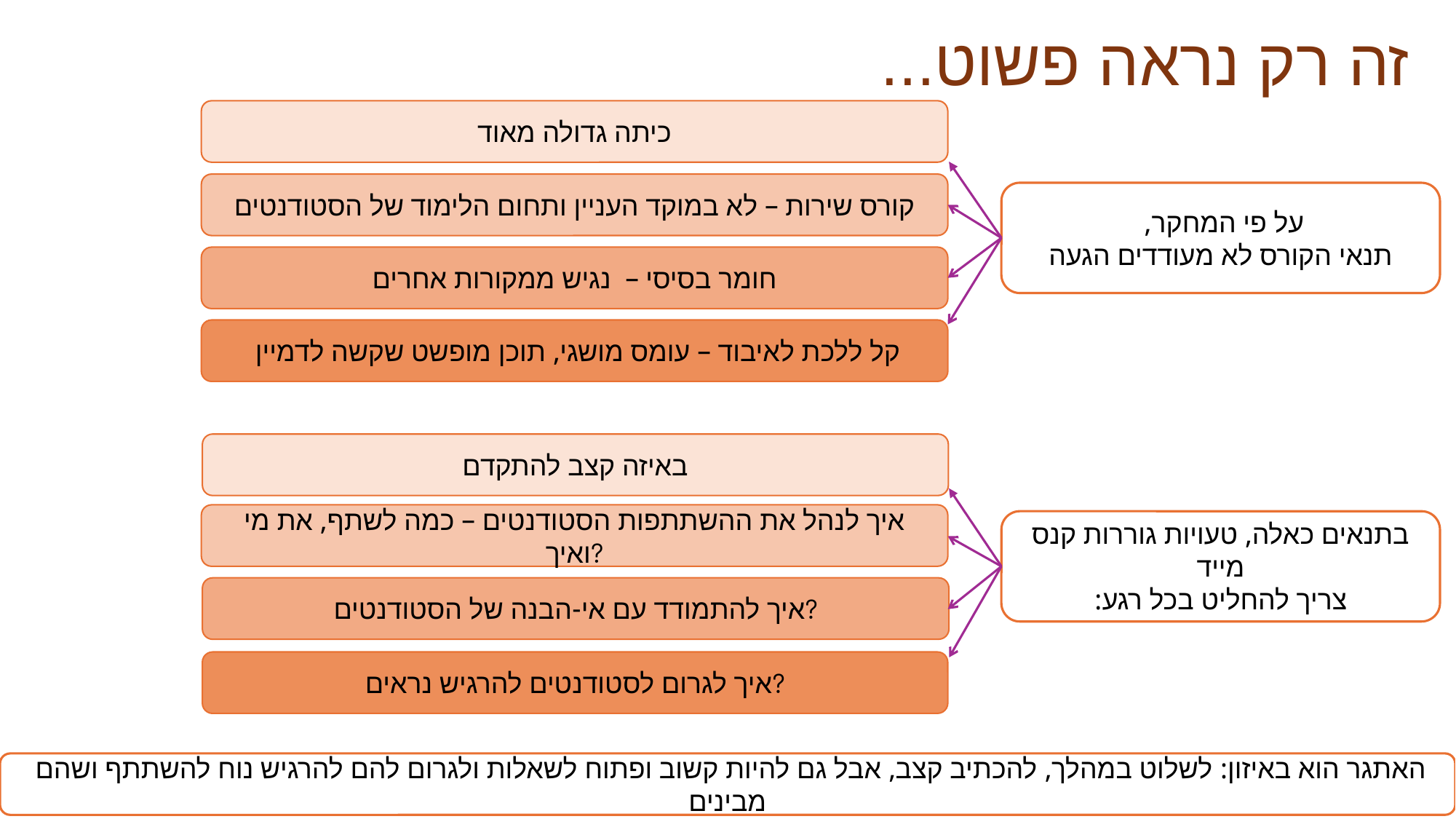

# זה רק נראה פשוט...
כיתה גדולה מאוד
קורס שירות – לא במוקד העניין ותחום הלימוד של הסטודנטים
על פי המחקר,
תנאי הקורס לא מעודדים הגעה
חומר בסיסי –  נגיש ממקורות אחרים
קל ללכת לאיבוד – עומס מושגי, תוכן מופשט שקשה לדמיין
באיזה קצב להתקדם
איך לנהל את ההשתתפות הסטודנטים – כמה לשתף, את מי ואיך?
בתנאים כאלה, טעויות גוררות קנס מייד
צריך להחליט בכל רגע:
איך להתמודד עם אי-הבנה של הסטודנטים?
איך לגרום לסטודנטים להרגיש נראים?
האתגר הוא באיזון: לשלוט במהלך, להכתיב קצב, אבל גם להיות קשוב ופתוח לשאלות ולגרום להם להרגיש נוח להשתתף ושהם  מבינים